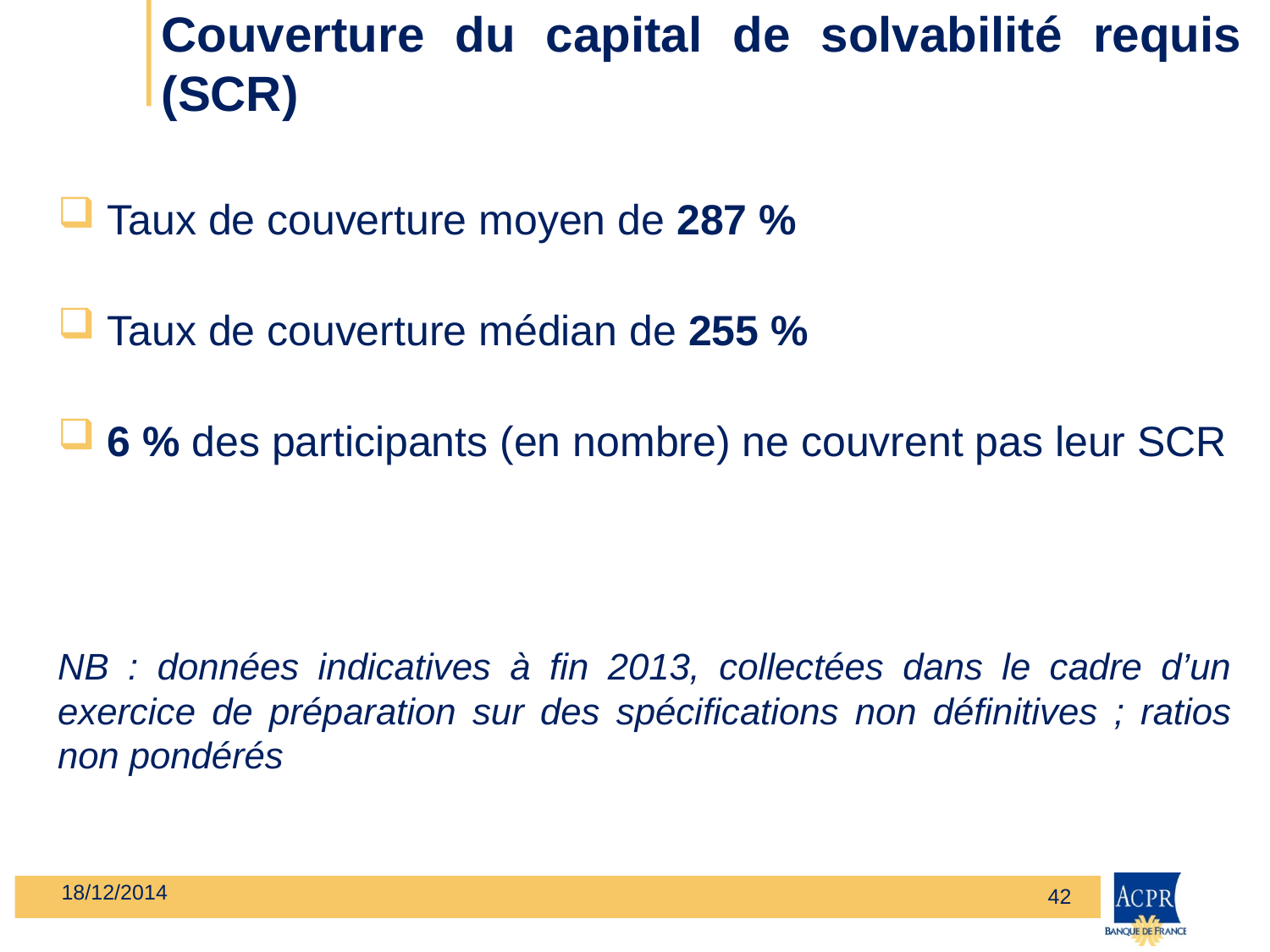

# Couverture du capital de solvabilité requis (SCR)
Taux de couverture moyen de 287 %

Taux de couverture médian de 255 %

6 % des participants (en nombre) ne couvrent pas leur SCR

NB : données indicatives à fin 2013, collectées dans le cadre d’un exercice de préparation sur des spécifications non définitives ; ratios non pondérés
18/12/2014